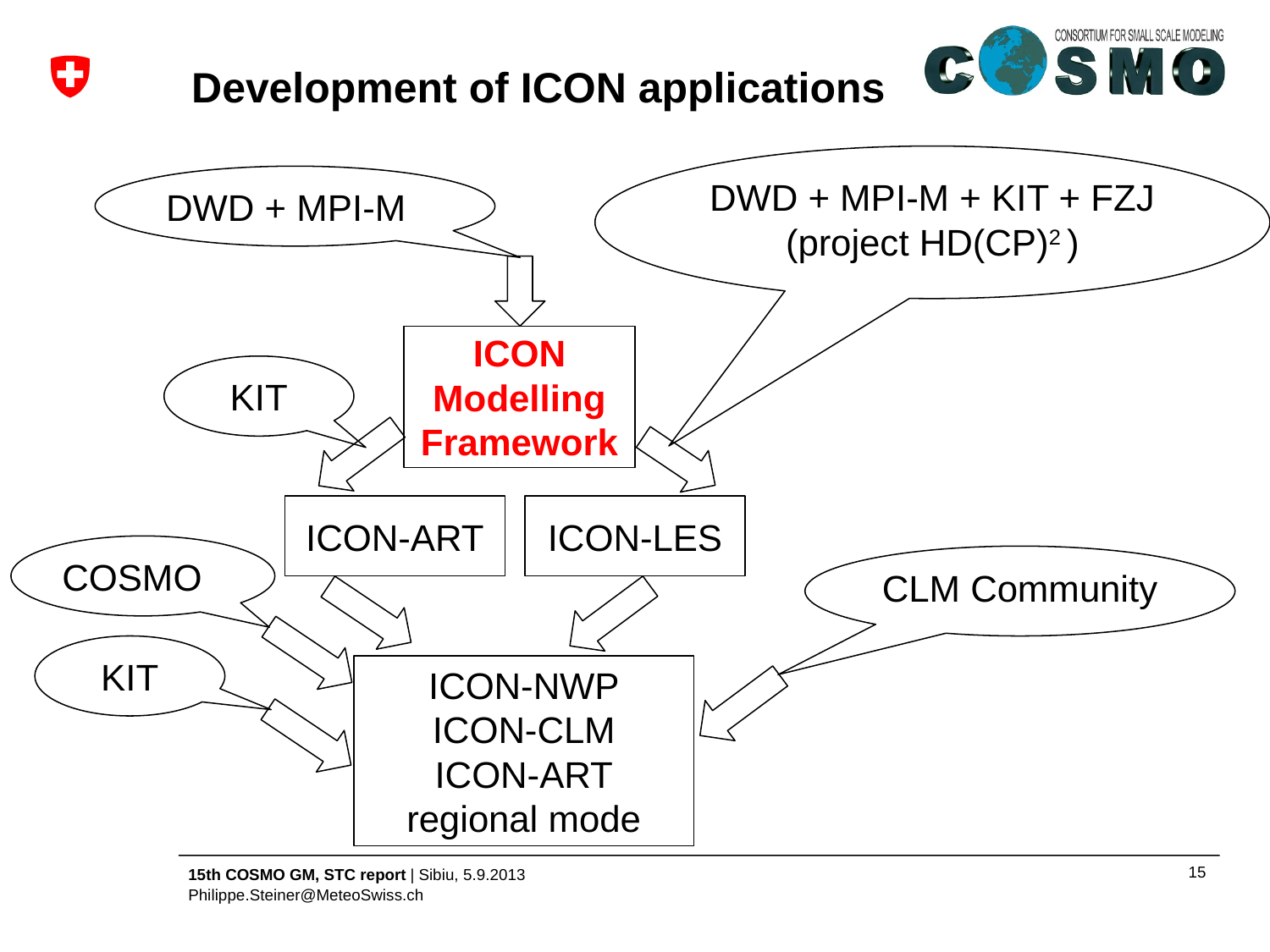

# Development of ICON applications
DWD + MPI-M + KIT + FZJ
(project HD(CP)2 )
DWD + MPI-M

ICON
Modelling
Framework
KIT

ICON-ART
ICON-LES
COSMO
CLM Community

KIT
ICON-NWP
ICON-CLM
ICON-ART
regional mode